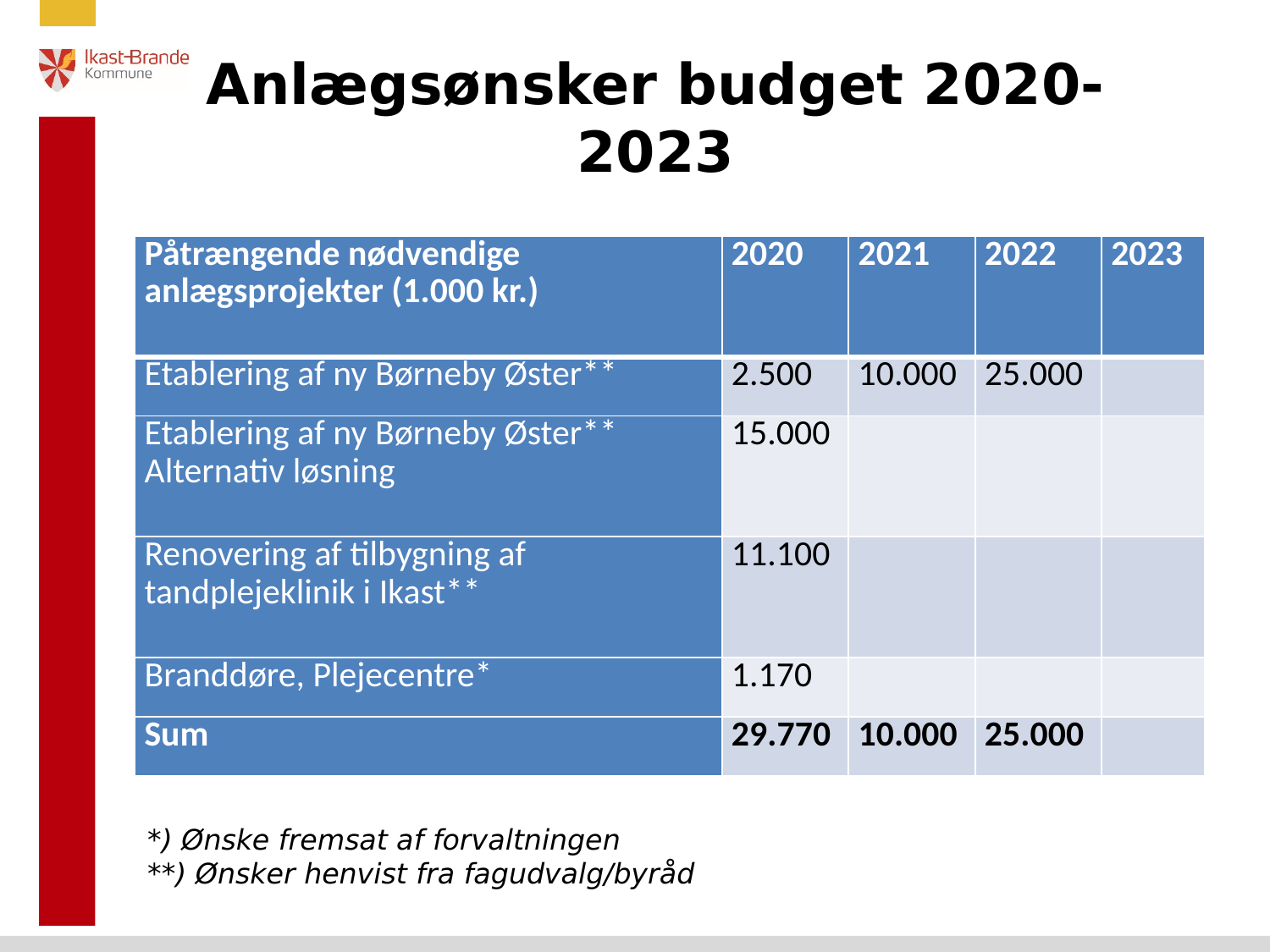

# Anlægsønsker budget 2020-2023
| Påtrængende nødvendige anlægsprojekter (1.000 kr.) | 2020 | 2021 | 2022 | 2023 |
| --- | --- | --- | --- | --- |
| Etablering af ny Børneby Øster\*\* | 2.500 | 10.000 | 25.000 |  |
| Etablering af ny Børneby Øster\*\* Alternativ løsning | 15.000 |  |  |  |
| Renovering af tilbygning af tandplejeklinik i Ikast\*\* | 11.100 |  |  |  |
| Branddøre, Plejecentre\* | 1.170 |  |  |  |
| Sum | 29.770 | 10.000 | 25.000 |  |
*) Ønske fremsat af forvaltningen
**) Ønsker henvist fra fagudvalg/byråd